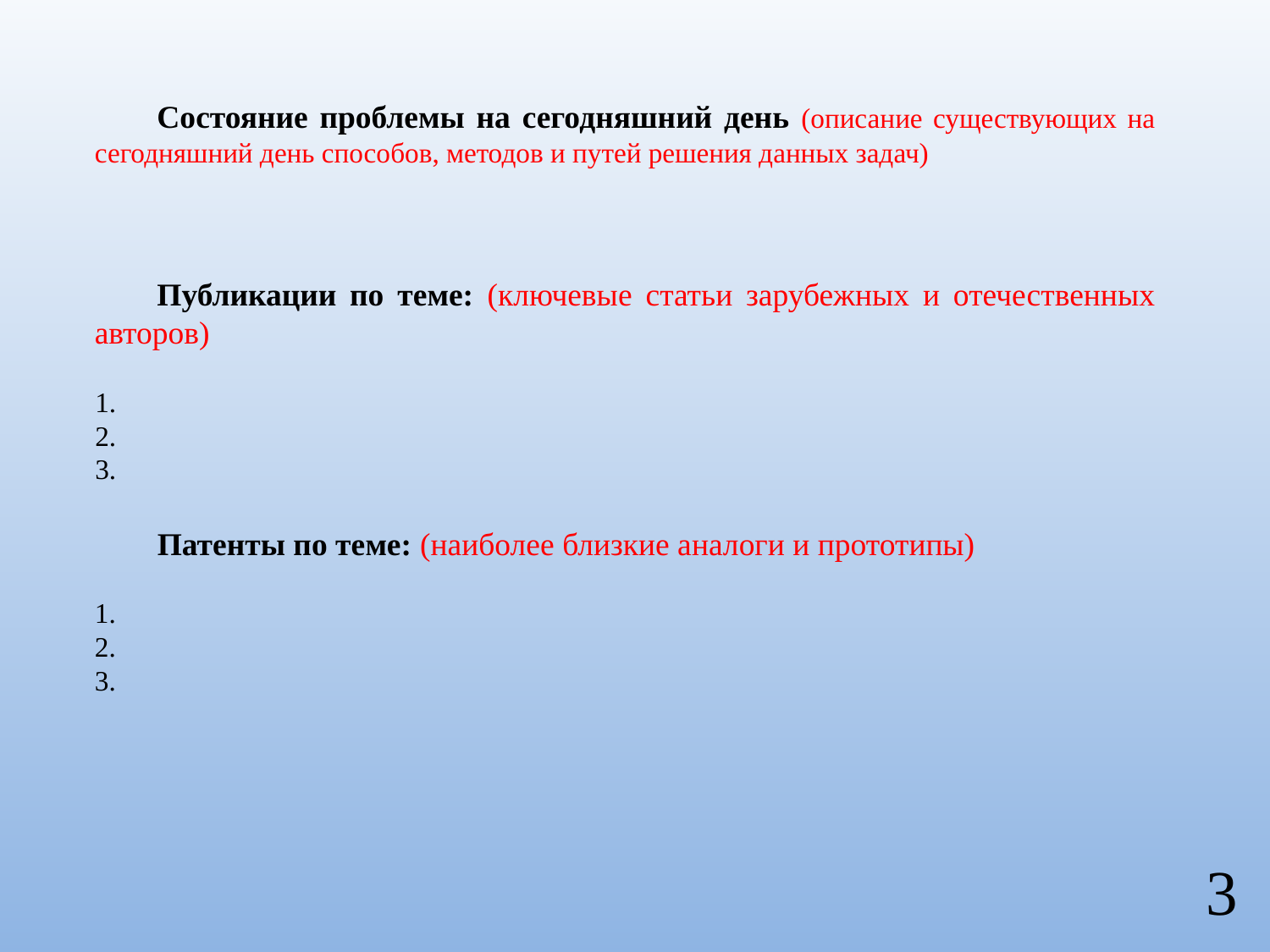

Состояние проблемы на сегодняшний день (описание существующих на сегодняшний день способов, методов и путей решения данных задач)

Публикации по теме: (ключевые статьи зарубежных и отечественных авторов)

1.
2.
3.

Патенты по теме: (наиболее близкие аналоги и прототипы)

1.
2.
3.

3